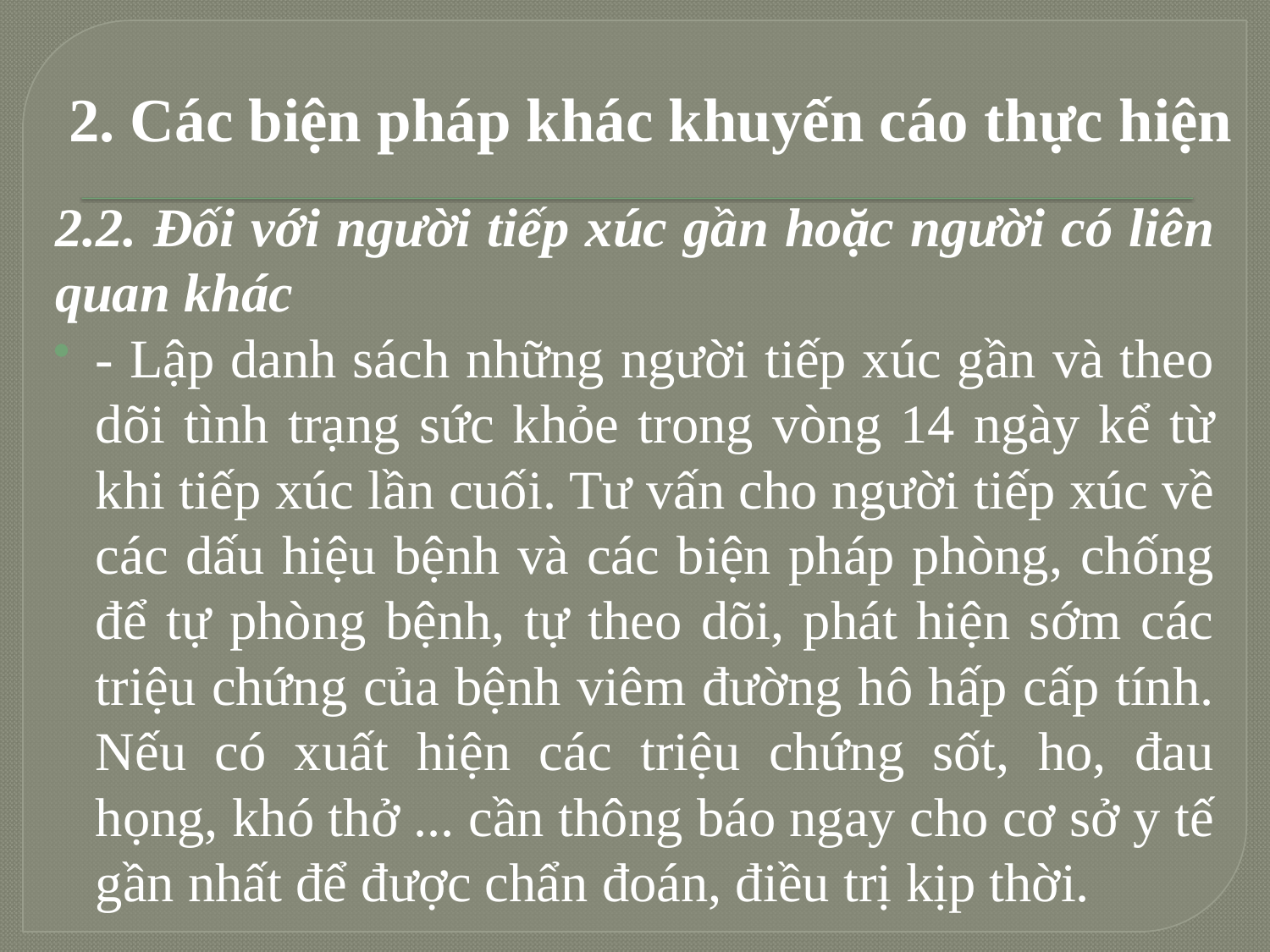

2. Các biện pháp khác khuyến cáo thực hiện

2.2. Đối với người tiếp xúc gần hoặc người có liên quan khác
- Lập danh sách những người tiếp xúc gần và theo dõi tình trạng sức khỏe trong vòng 14 ngày kể từ khi tiếp xúc lần cuối. Tư vấn cho người tiếp xúc về các dấu hiệu bệnh và các biện pháp phòng, chống để tự phòng bệnh, tự theo dõi, phát hiện sớm các triệu chứng của bệnh viêm đường hô hấp cấp tính. Nếu có xuất hiện các triệu chứng sốt, ho, đau họng, khó thở ... cần thông báo ngay cho cơ sở y tế gần nhất để được chẩn đoán, điều trị kịp thời.